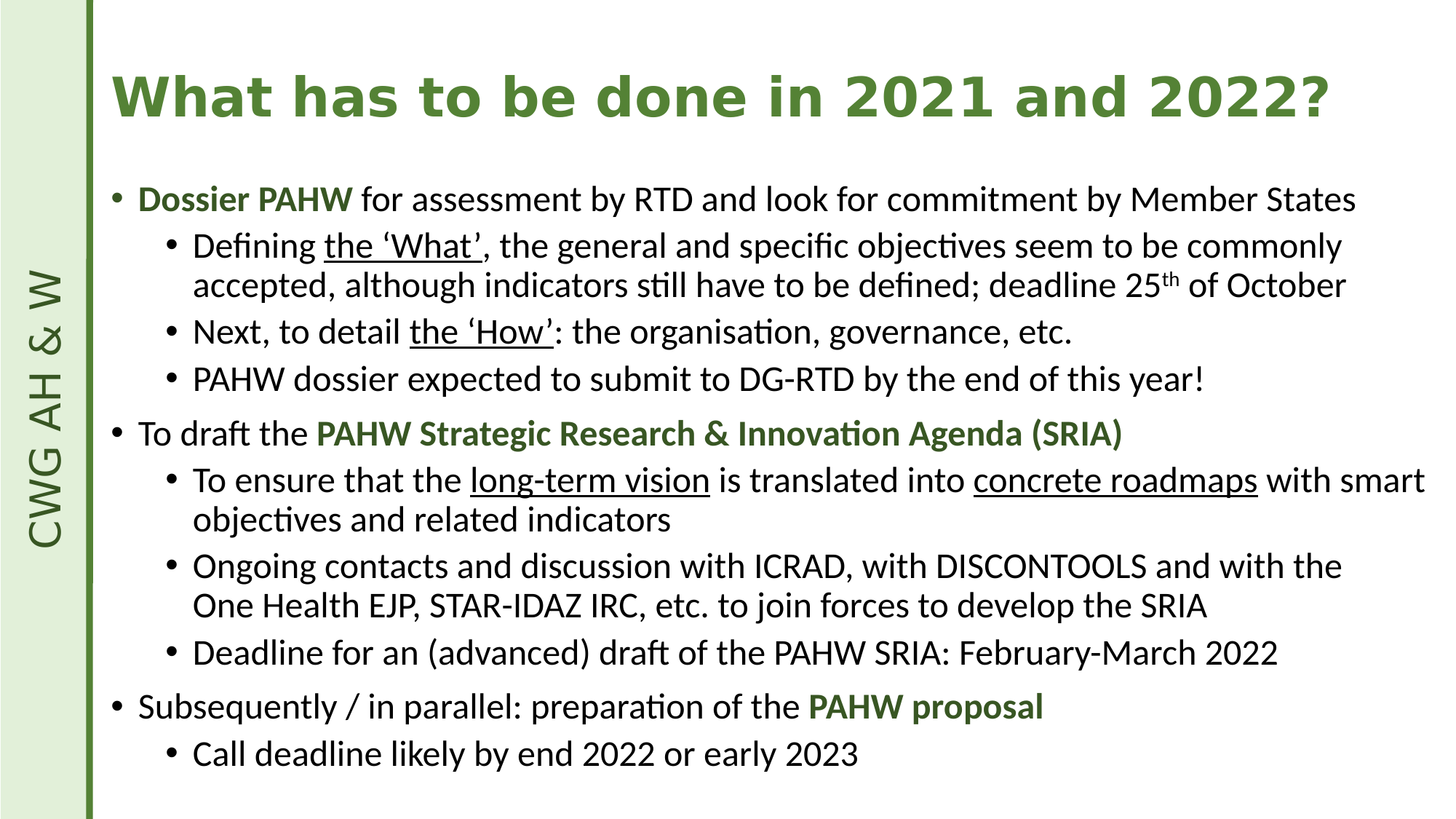

# What has to be done in 2021 and 2022?
Dossier PAHW for assessment by RTD and look for commitment by Member States
Defining the ‘What’, the general and specific objectives seem to be commonly accepted, although indicators still have to be defined; deadline 25th of October
Next, to detail the ‘How’: the organisation, governance, etc.
PAHW dossier expected to submit to DG-RTD by the end of this year!
To draft the PAHW Strategic Research & Innovation Agenda (SRIA)
To ensure that the long-term vision is translated into concrete roadmaps with smart objectives and related indicators
Ongoing contacts and discussion with ICRAD, with DISCONTOOLS and with the
One Health EJP, STAR-IDAZ IRC, etc. to join forces to develop the SRIA
Deadline for an (advanced) draft of the PAHW SRIA: February-March 2022
Subsequently / in parallel: preparation of the PAHW proposal
Call deadline likely by end 2022 or early 2023